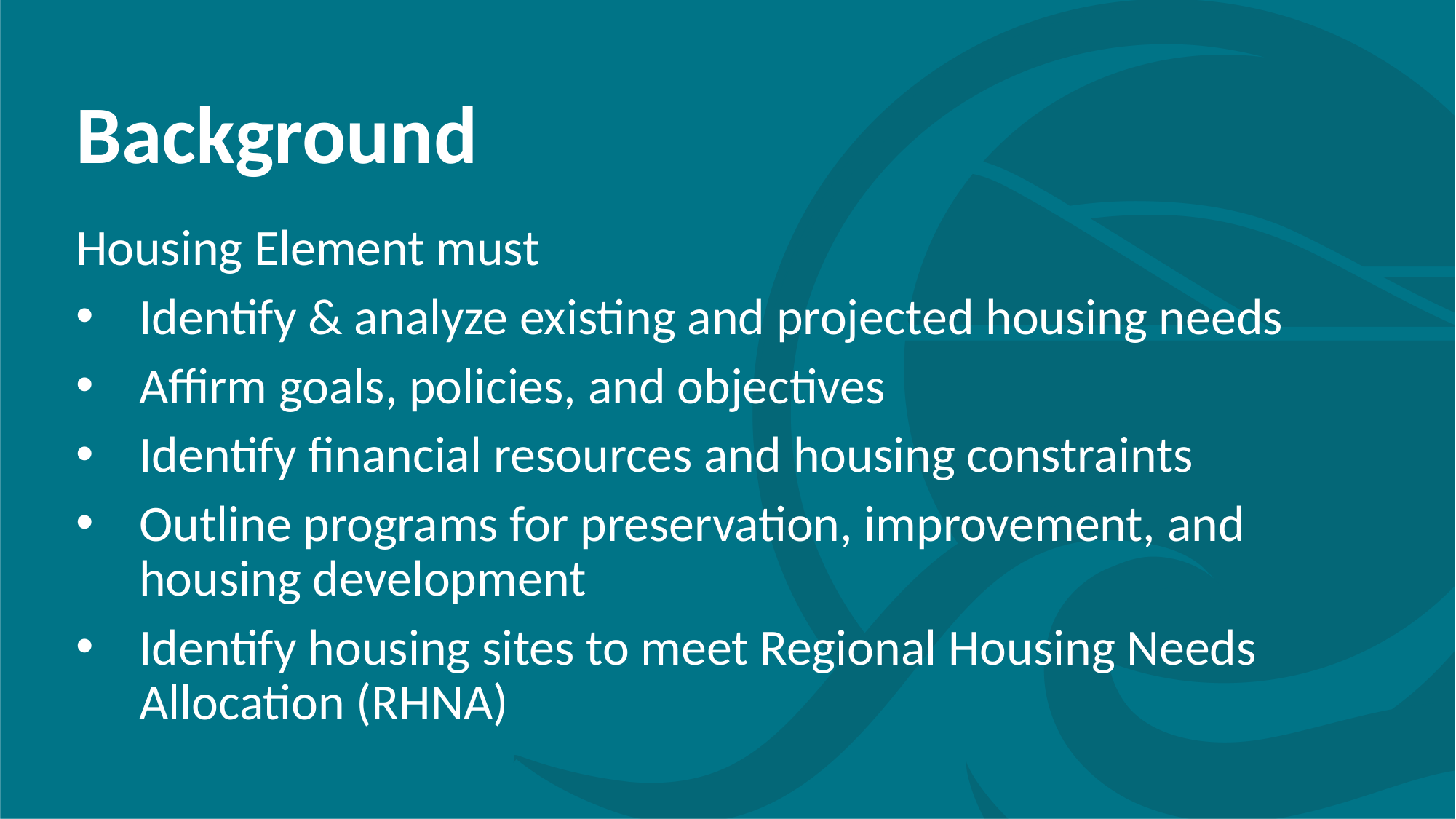

# Background
Housing Element must
Identify & analyze existing and projected housing needs
Affirm goals, policies, and objectives
Identify financial resources and housing constraints
Outline programs for preservation, improvement, and housing development
Identify housing sites to meet Regional Housing Needs Allocation (RHNA)